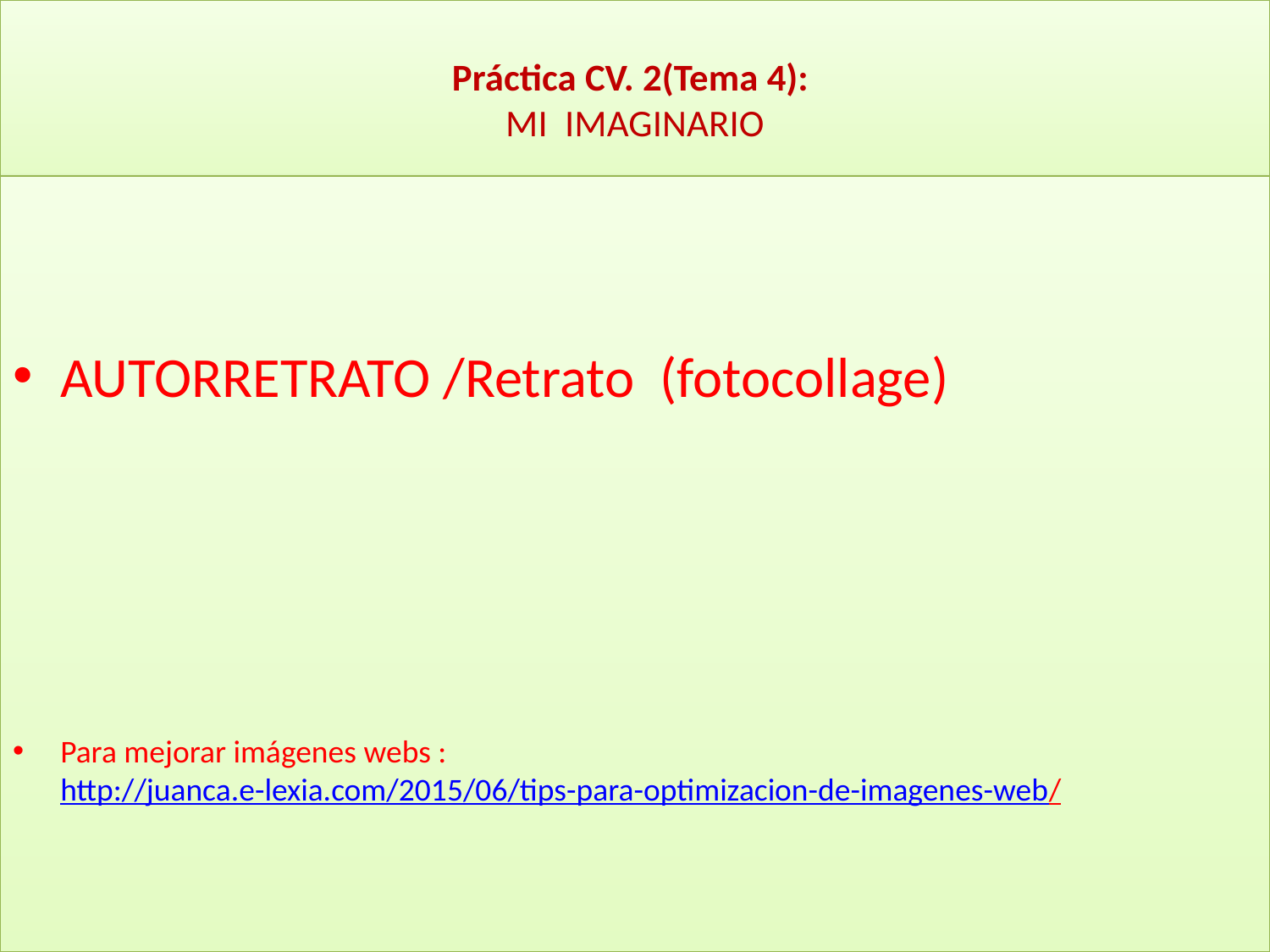

# Práctica CV. 2(Tema 4): MI  IMAGINARIO

AUTORRETRATO /Retrato  (fotocollage)

Para mejorar imágenes webs : http://juanca.e-lexia.com/2015/06/tips-para-optimizacion-de-imagenes-web/